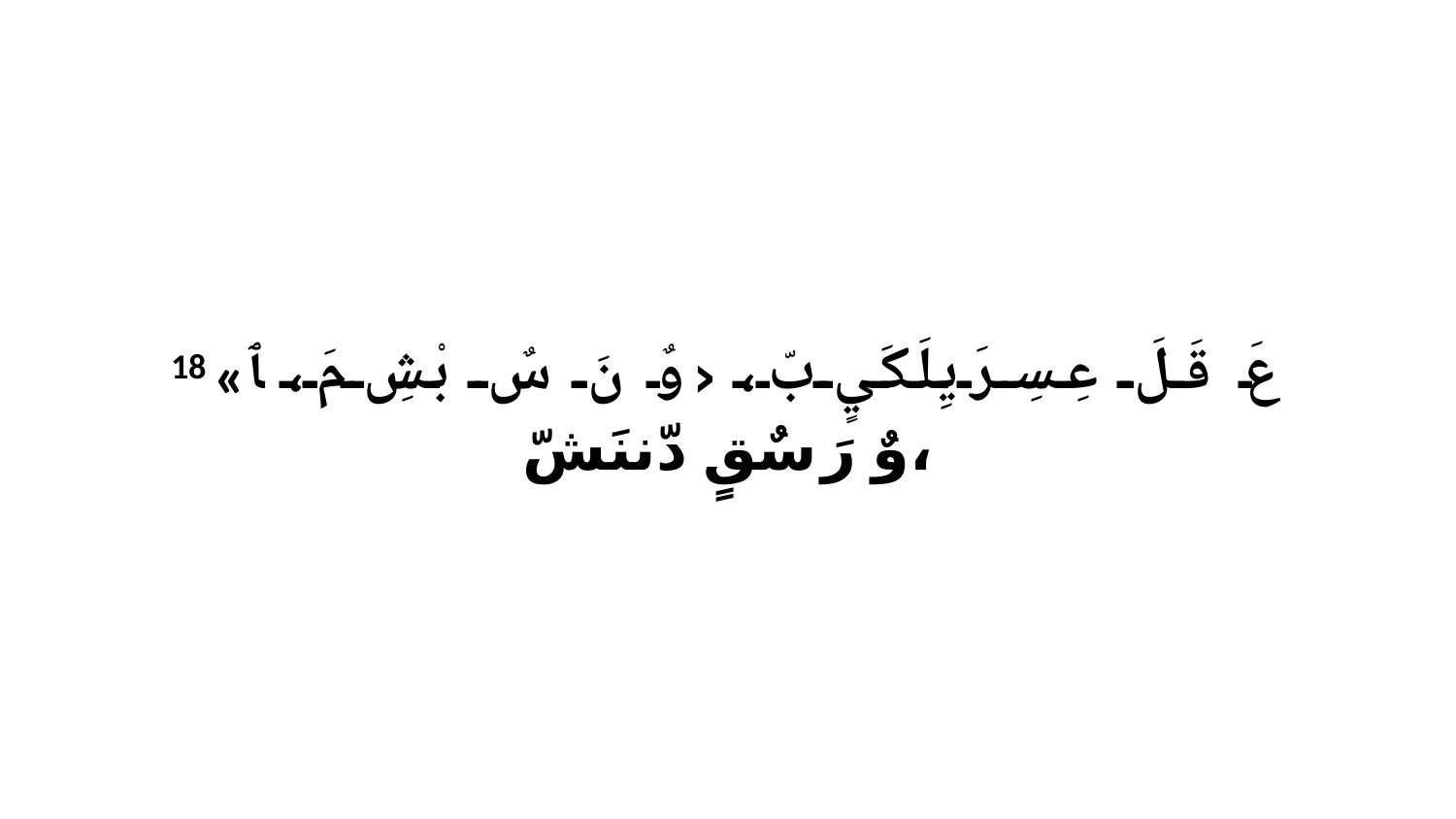

18 «عَ قَلَ عِسِرَيِلَكَيٍ بّ، ‹وٌ نَ سٌ بْشِ مَ، ﭑ وٌ رَ سٌقٍ دّننَشّ،